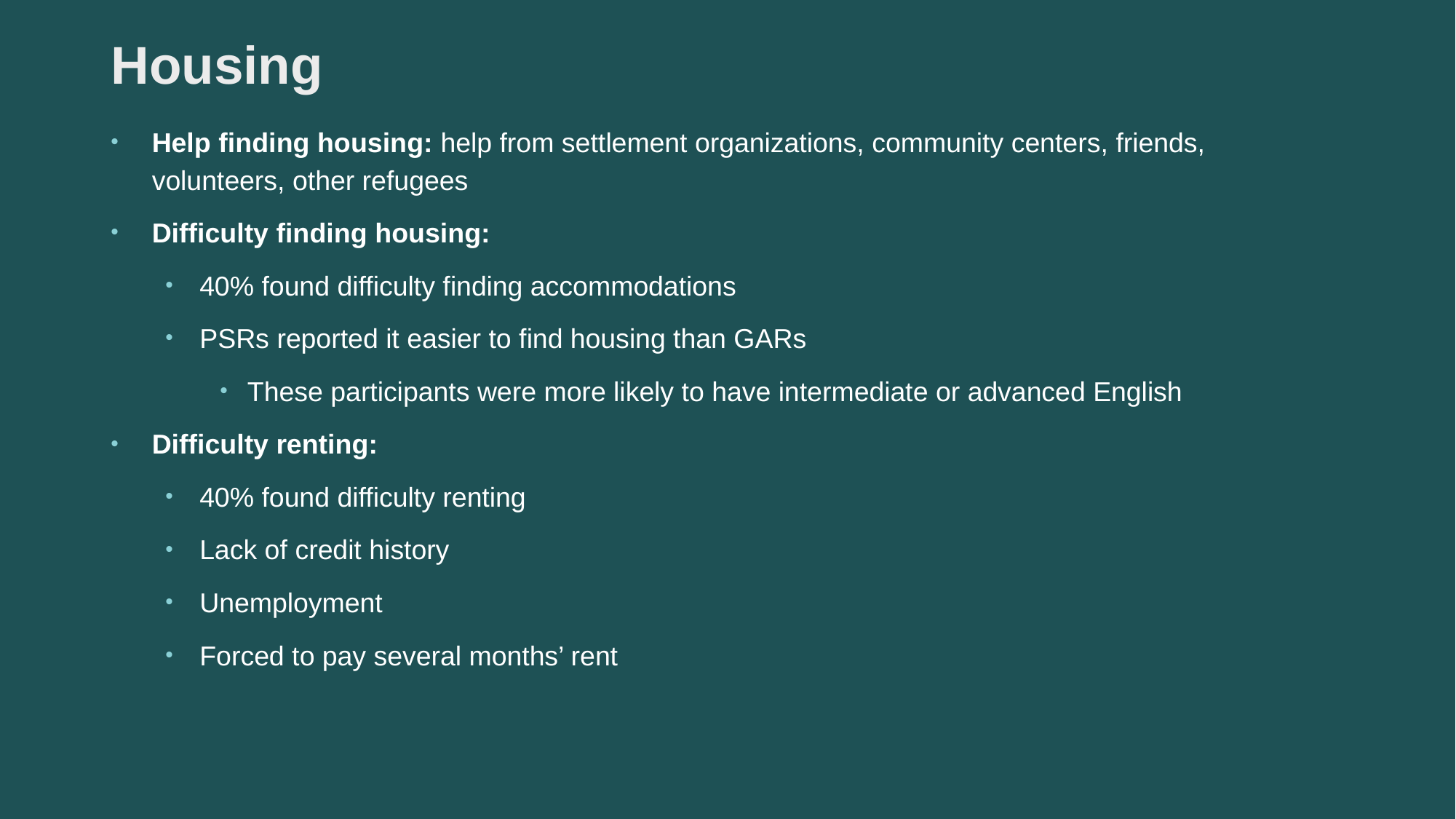

# Housing
Help finding housing: help from settlement organizations, community centers, friends, volunteers, other refugees
Difficulty finding housing:
40% found difficulty finding accommodations
PSRs reported it easier to find housing than GARs
These participants were more likely to have intermediate or advanced English
Difficulty renting:
40% found difficulty renting
Lack of credit history
Unemployment
Forced to pay several months’ rent